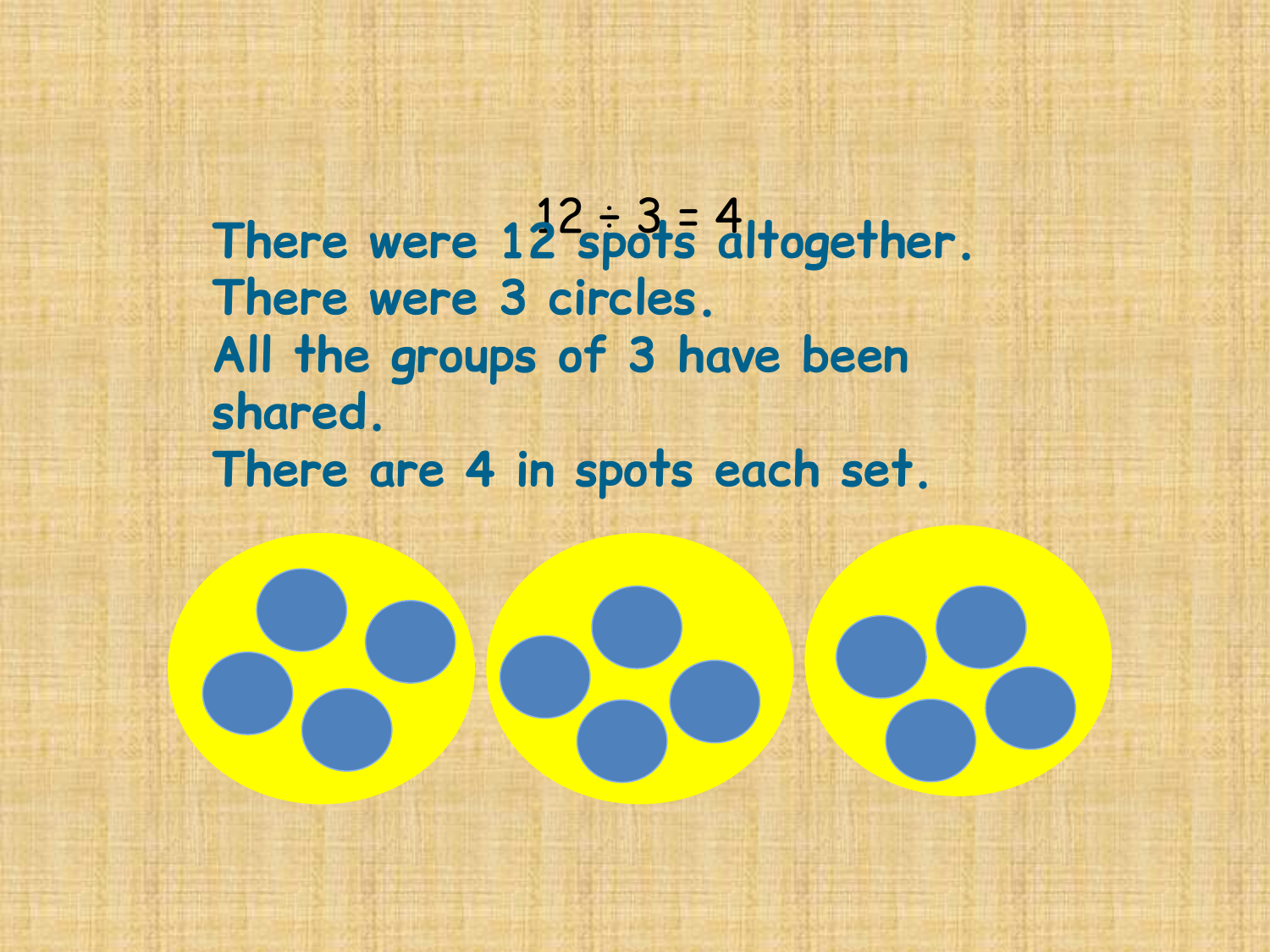

# 12 ÷ 3 = 4
There were 12 spots altogether.
There were 3 circles.
All the groups of 3 have been shared.
There are 4 in spots each set.